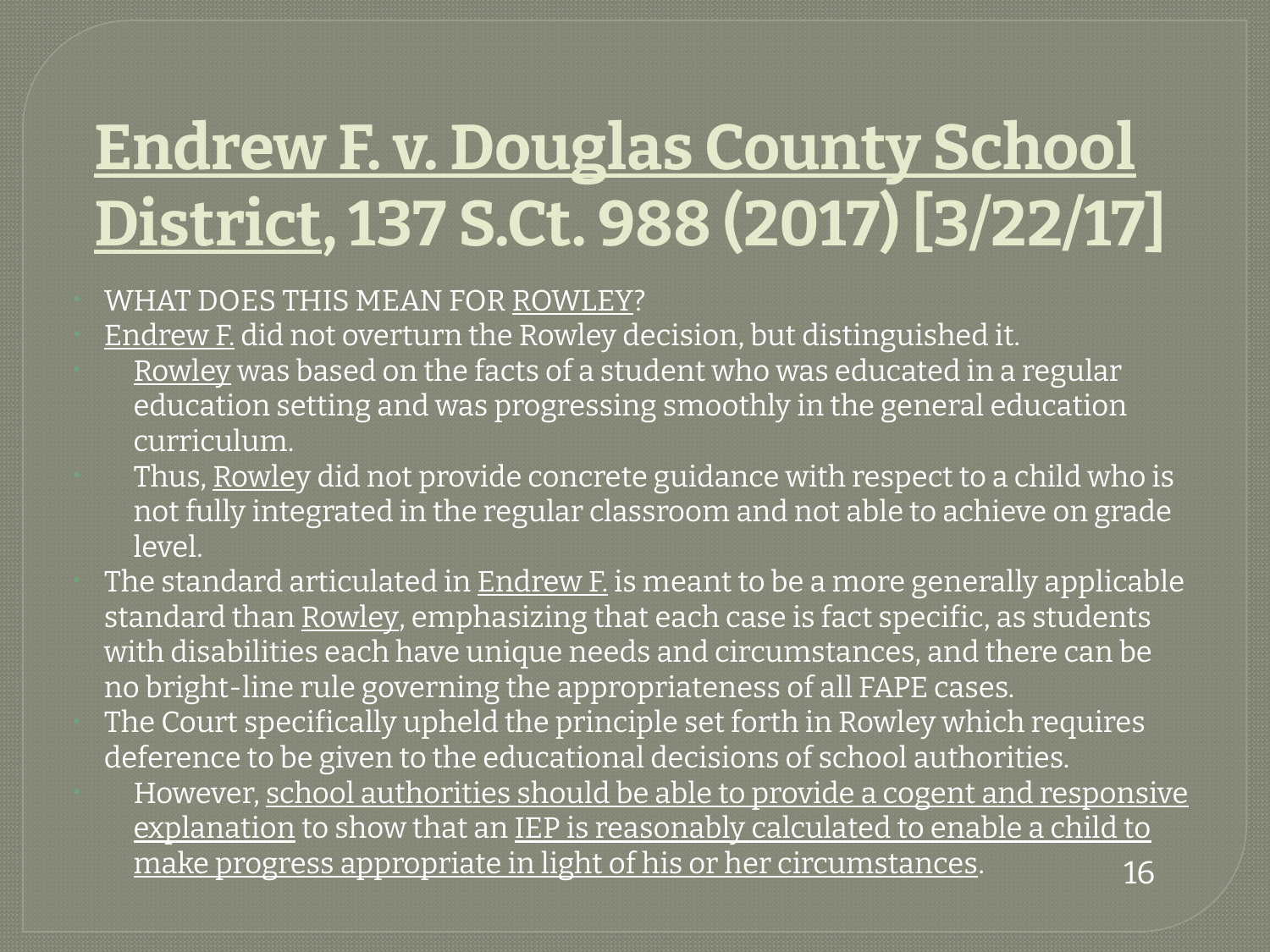

# Endrew F. v. Douglas County School District, 137 S.Ct. 988 (2017) [3/22/17]
WHAT DOES THIS MEAN FOR ROWLEY?
Endrew F. did not overturn the Rowley decision, but distinguished it.
Rowley was based on the facts of a student who was educated in a regular education setting and was progressing smoothly in the general education curriculum.
Thus, Rowley did not provide concrete guidance with respect to a child who is not fully integrated in the regular classroom and not able to achieve on grade level.
The standard articulated in Endrew F. is meant to be a more generally applicable standard than Rowley, emphasizing that each case is fact specific, as students with disabilities each have unique needs and circumstances, and there can be no bright-line rule governing the appropriateness of all FAPE cases.
The Court specifically upheld the principle set forth in Rowley which requires deference to be given to the educational decisions of school authorities.
However, school authorities should be able to provide a cogent and responsive explanation to show that an IEP is reasonably calculated to enable a child to make progress appropriate in light of his or her circumstances.

16